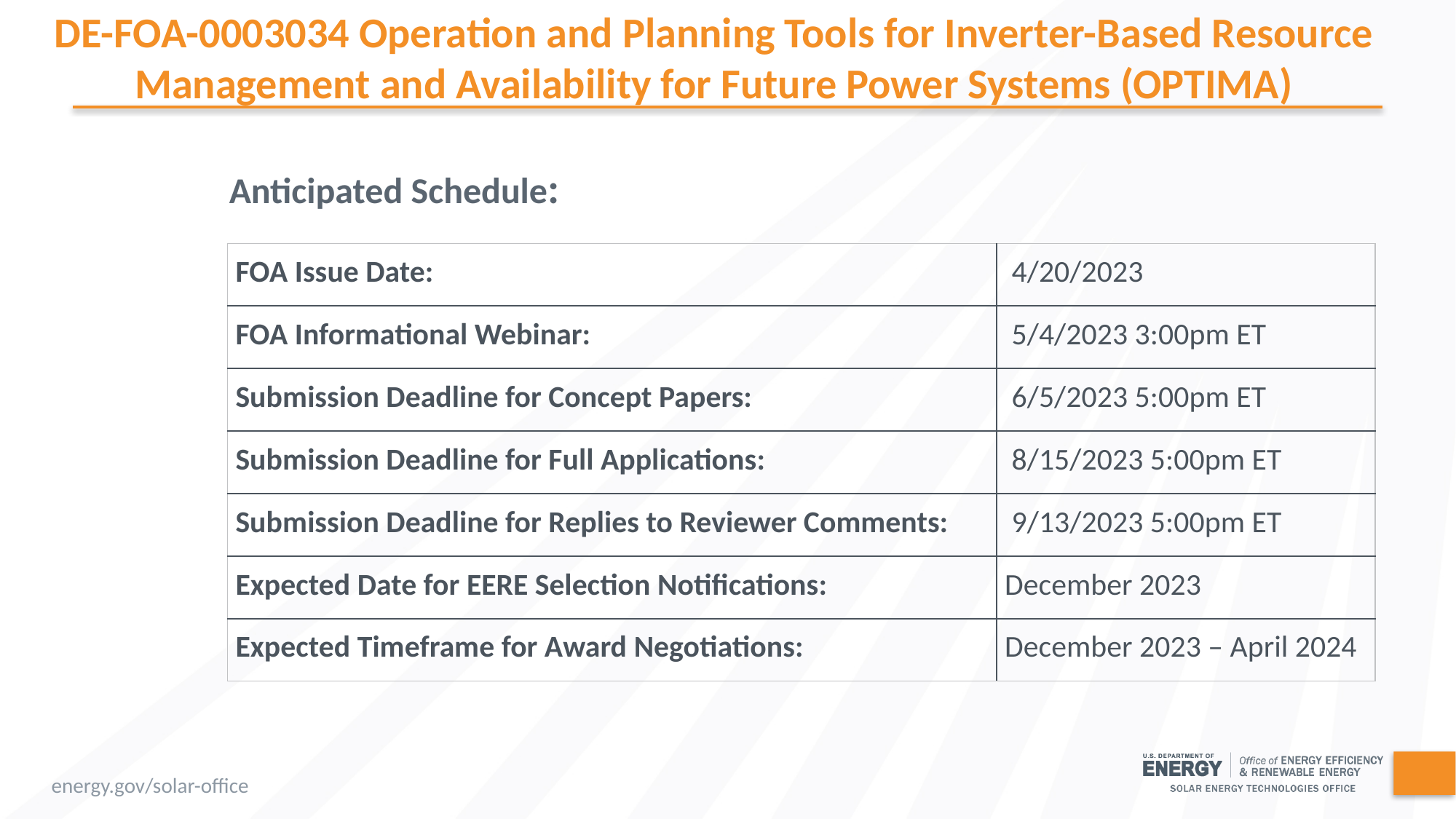

# DE-FOA-0003034 Operation and Planning Tools for Inverter-Based Resource Management and Availability for Future Power Systems (OPTIMA)
Anticipated Schedule:
| FOA Issue Date: | 4/20/2023 |
| --- | --- |
| FOA Informational Webinar: | 5/4/2023 3:00pm ET |
| Submission Deadline for Concept Papers: | 6/5/2023 5:00pm ET |
| Submission Deadline for Full Applications: | 8/15/2023 5:00pm ET |
| Submission Deadline for Replies to Reviewer Comments: | 9/13/2023 5:00pm ET |
| Expected Date for EERE Selection Notifications: | December 2023 |
| Expected Timeframe for Award Negotiations: | December 2023 – April 2024 |